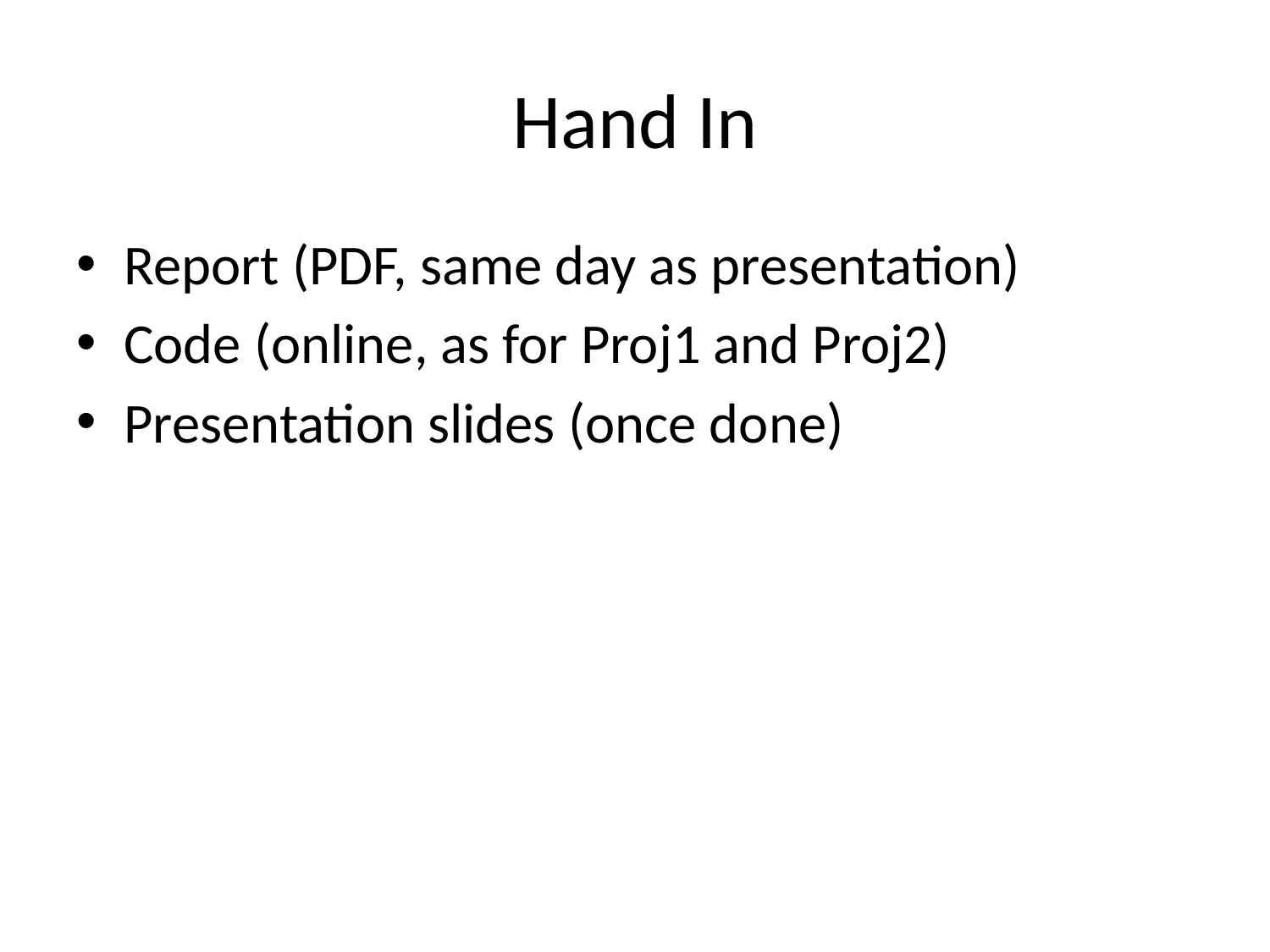

# Hand In
Report (PDF, same day as presentation)
Code (online, as for Proj1 and Proj2)
Presentation slides (once done)